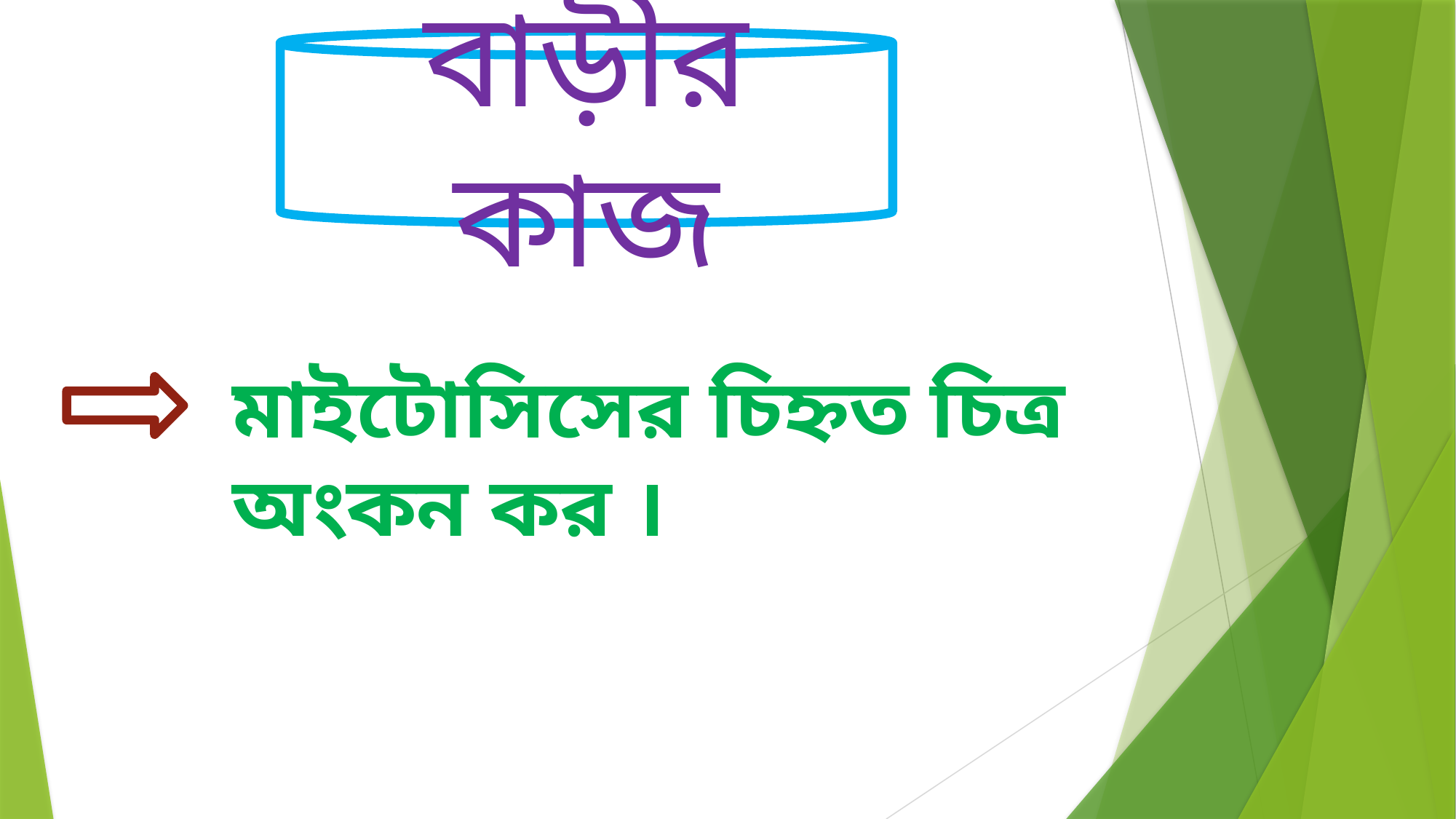

বাড়ীর কাজ
মাইটোসিসের চিহ্নত চিত্র অংকন কর ।